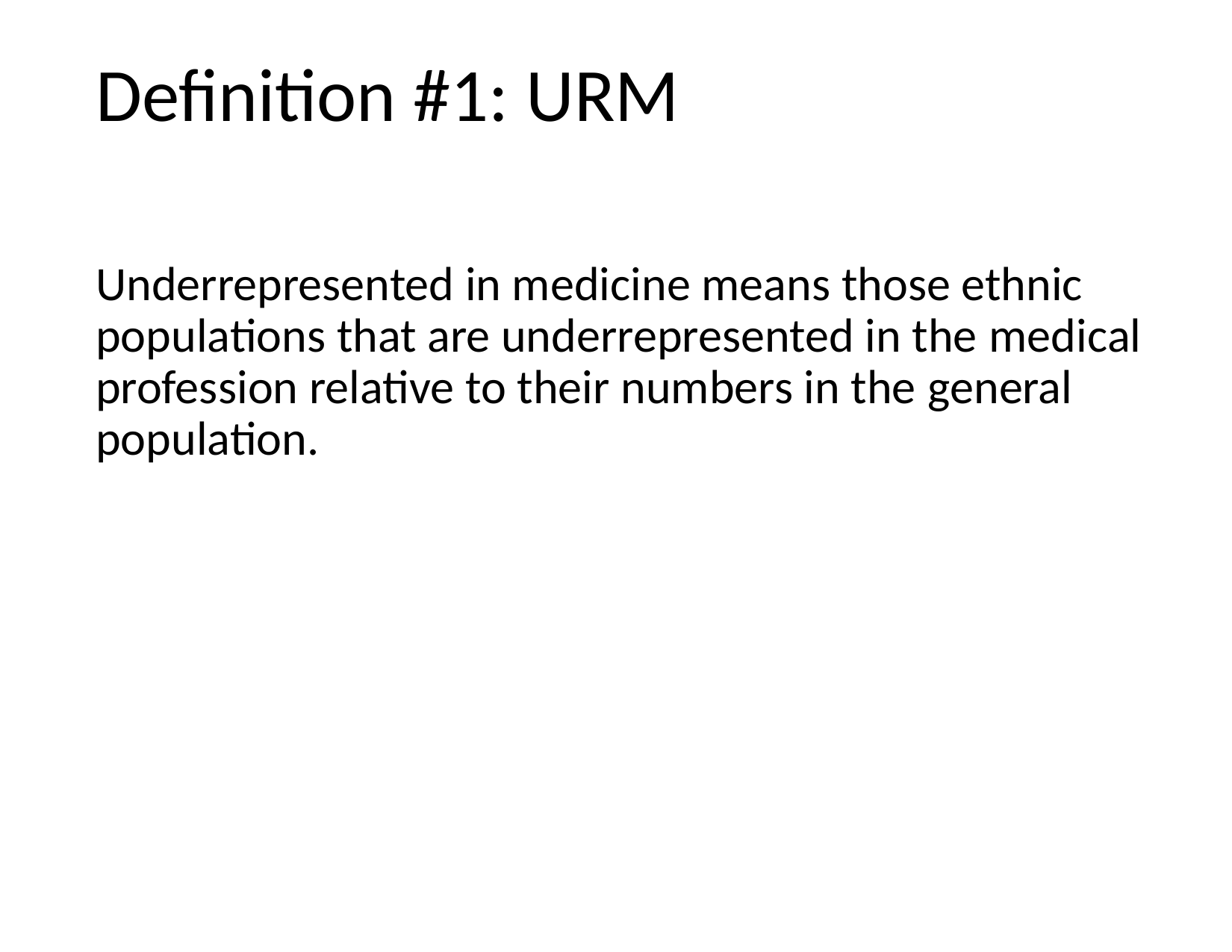

Definition #1: URM
Underrepresented in medicine means those ethnic populations that are underrepresented in the medical profession relative to their numbers in the general population.  ​